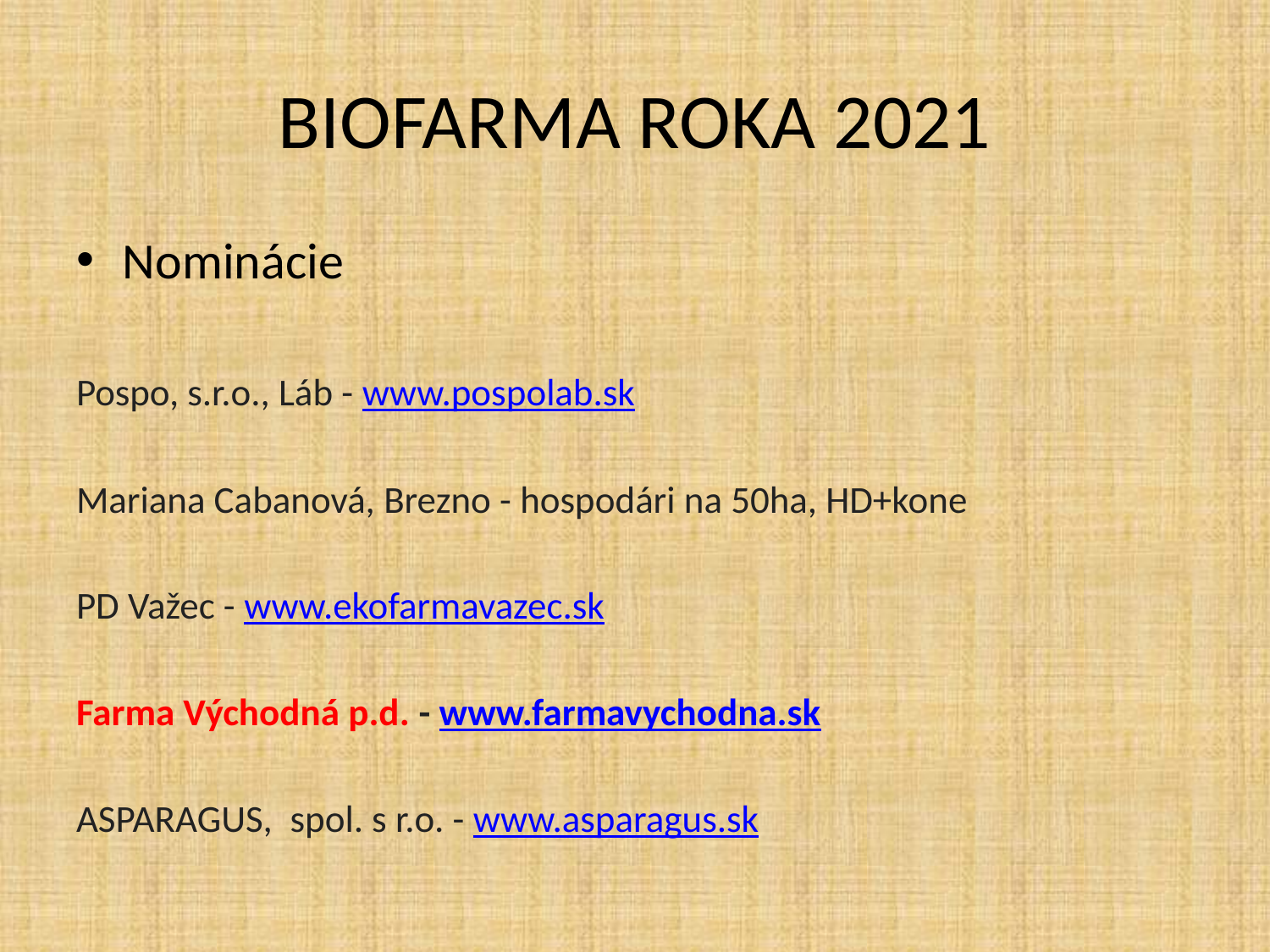

# BIOFARMA ROKA 2021
Nominácie

Pospo, s.r.o., Láb - www.pospolab.sk

Mariana Cabanová, Brezno - hospodári na 50ha, HD+kone

PD Važec - www.ekofarmavazec.sk

Farma Východná p.d. - www.farmavychodna.sk

ASPARAGUS,  spol. s r.o. - www.asparagus.sk